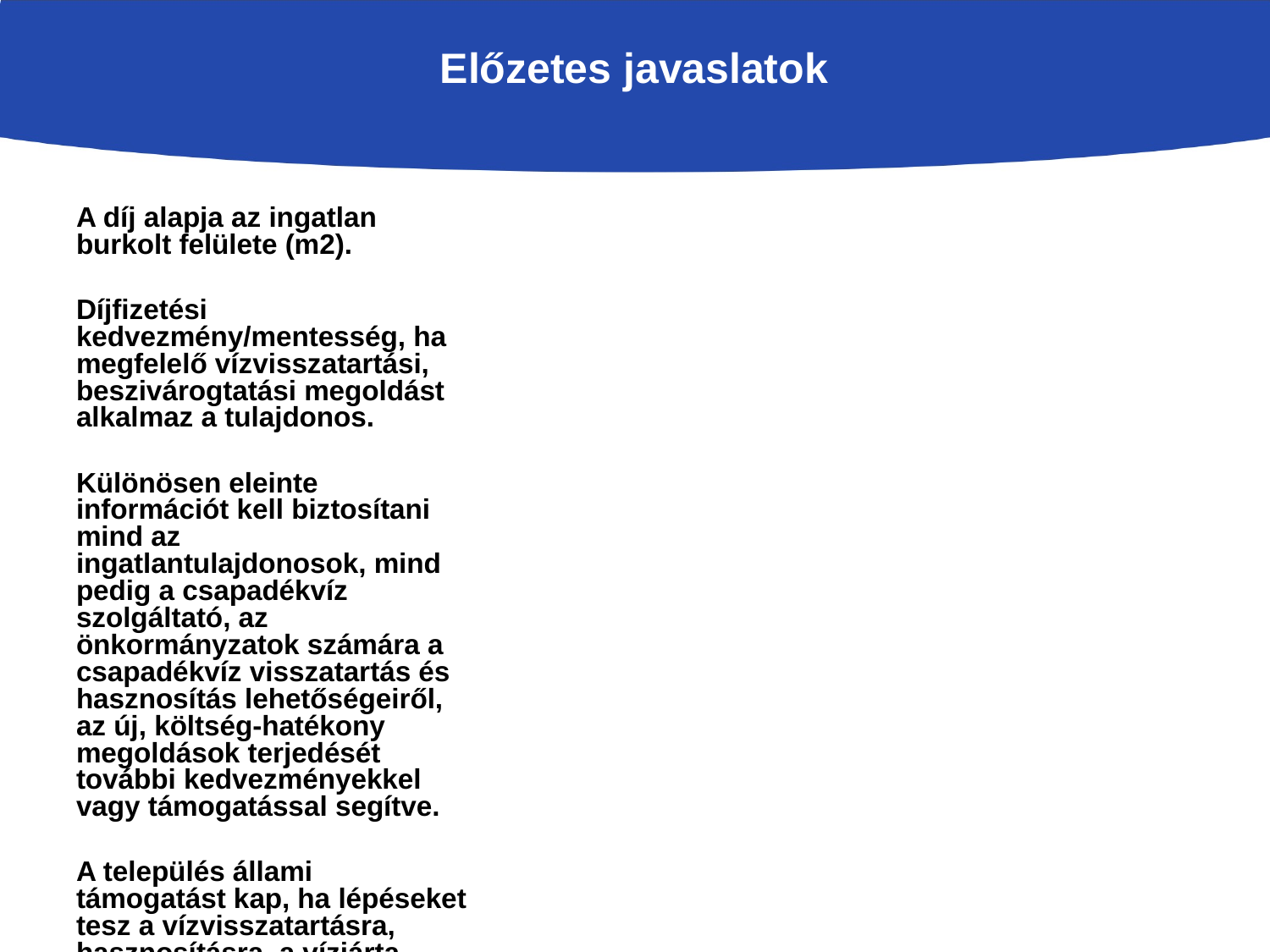

A díj alapja az ingatlan burkolt felülete (m2).

Díjfizetési kedvezmény/mentesség, ha megfelelő vízvisszatartási, beszivárogtatási megoldást alkalmaz a tulajdonos.

Különösen eleinte információt kell biztosítani mind az ingatlantulajdonosok, mind pedig a csapadékvíz szolgáltató, az önkormányzatok számára a csapadékvíz visszatartás és hasznosítás lehetőségeiről, az új, költség-hatékony megoldások terjedését további kedvezményekkel vagy támogatással segítve.

A település állami támogatást kap, ha lépéseket tesz a vízvisszatartásra, hasznosításra, a vízjárta területek kijelölésére, használatára, ill. ez irányú ösztönzőket biztosít az ingatlan tulajdonosok számára is.

A díjrendszer kidolgozásakor a megfizethetőségi, szociális szempontokat figyelembe kell venni, együtt tekintve a csatornadíjak esetleges csökkenésének és a csapadékdíj bevezetésének hatását
Előzetes javaslatok